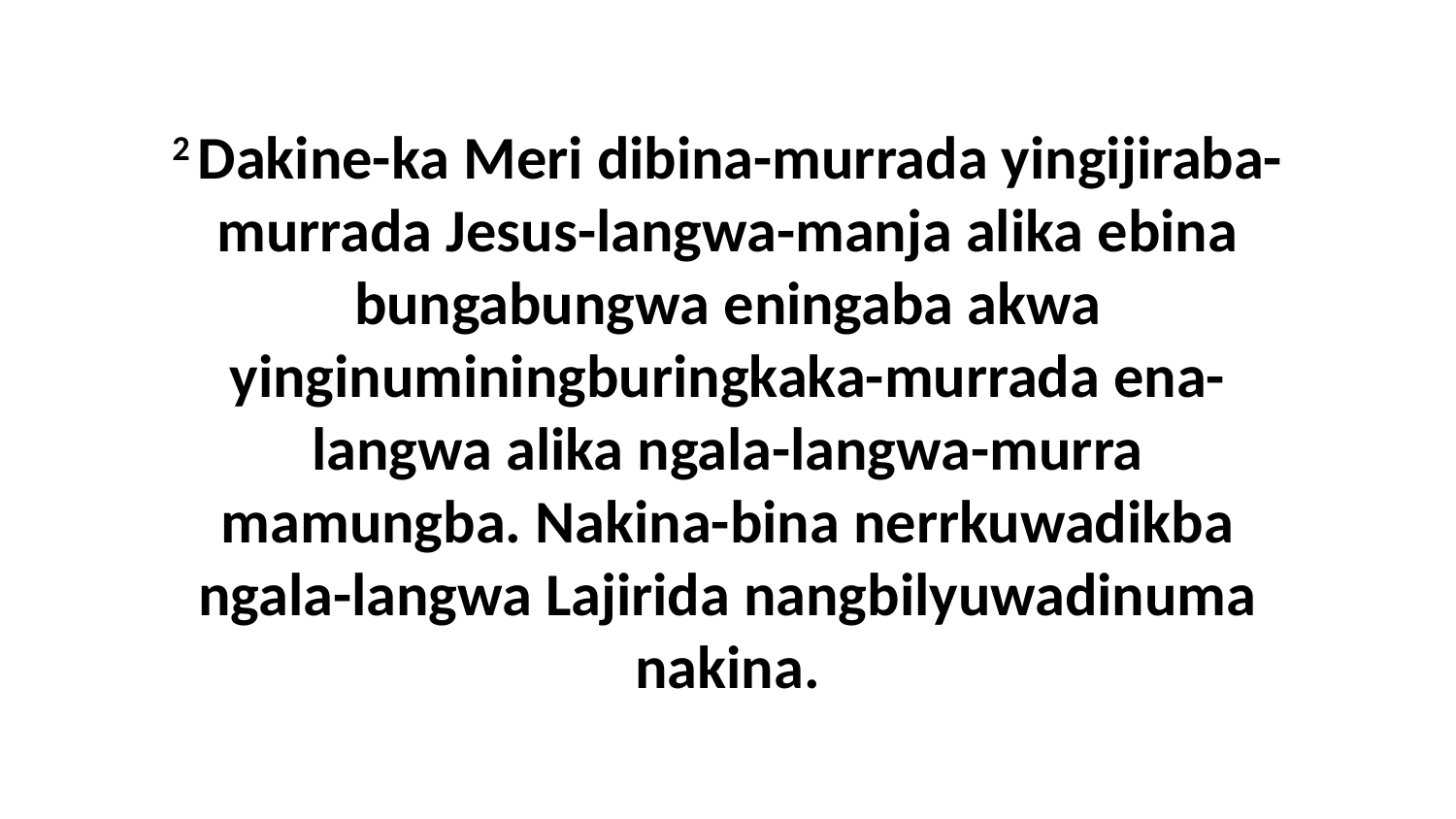

2 Dakine-ka Meri dibina-murrada yingijiraba-murrada Jesus-langwa-manja alika ebina bungabungwa eningaba akwa yinginuminingburingkaka-murrada ena-langwa alika ngala-langwa-murra mamungba. Nakina-bina nerrkuwadikba ngala-langwa Lajirida nangbilyuwadinuma nakina.